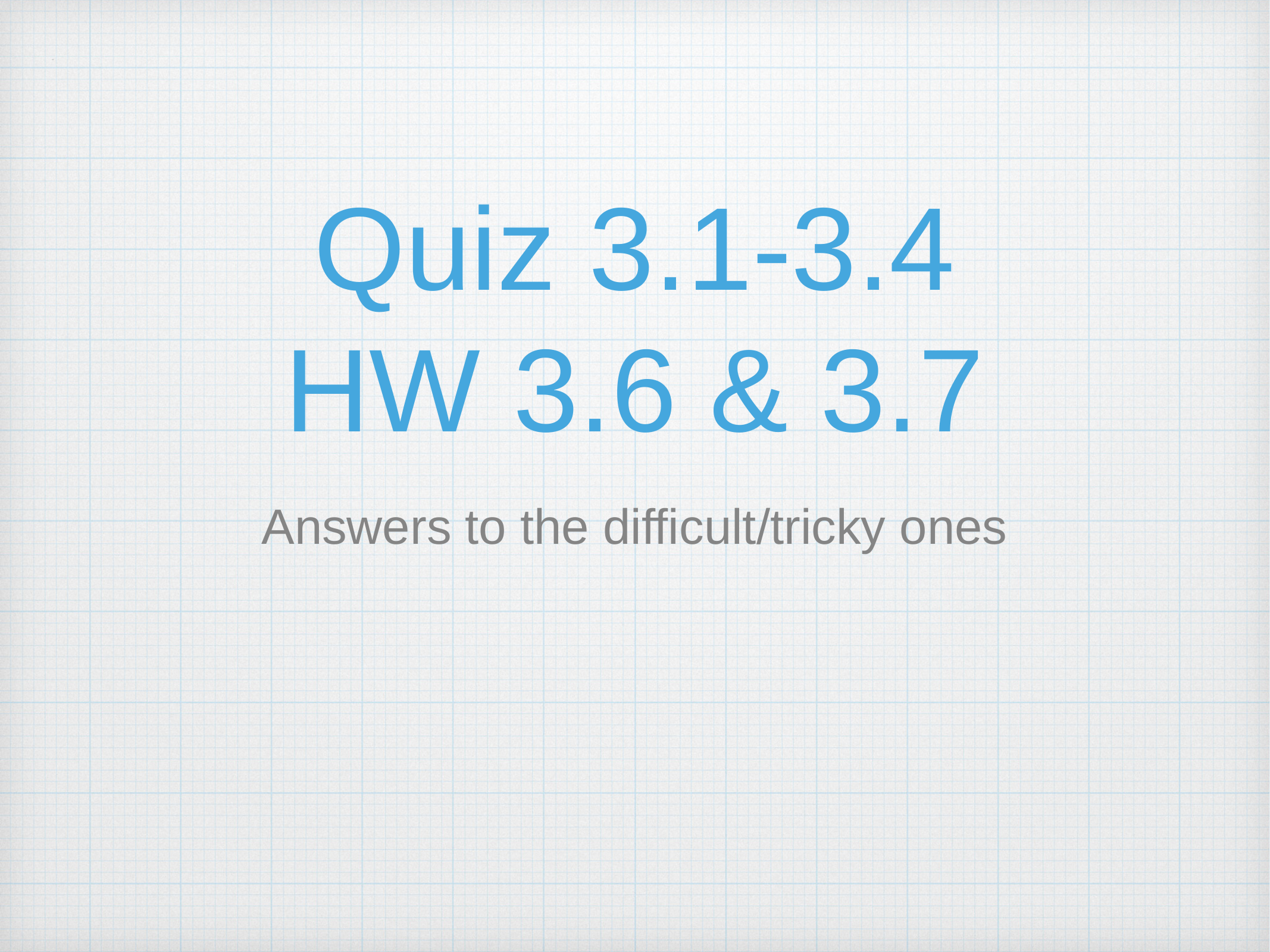

# Quiz 3.1-3.4 HW 3.6 & 3.7
Answers to the difficult/tricky ones